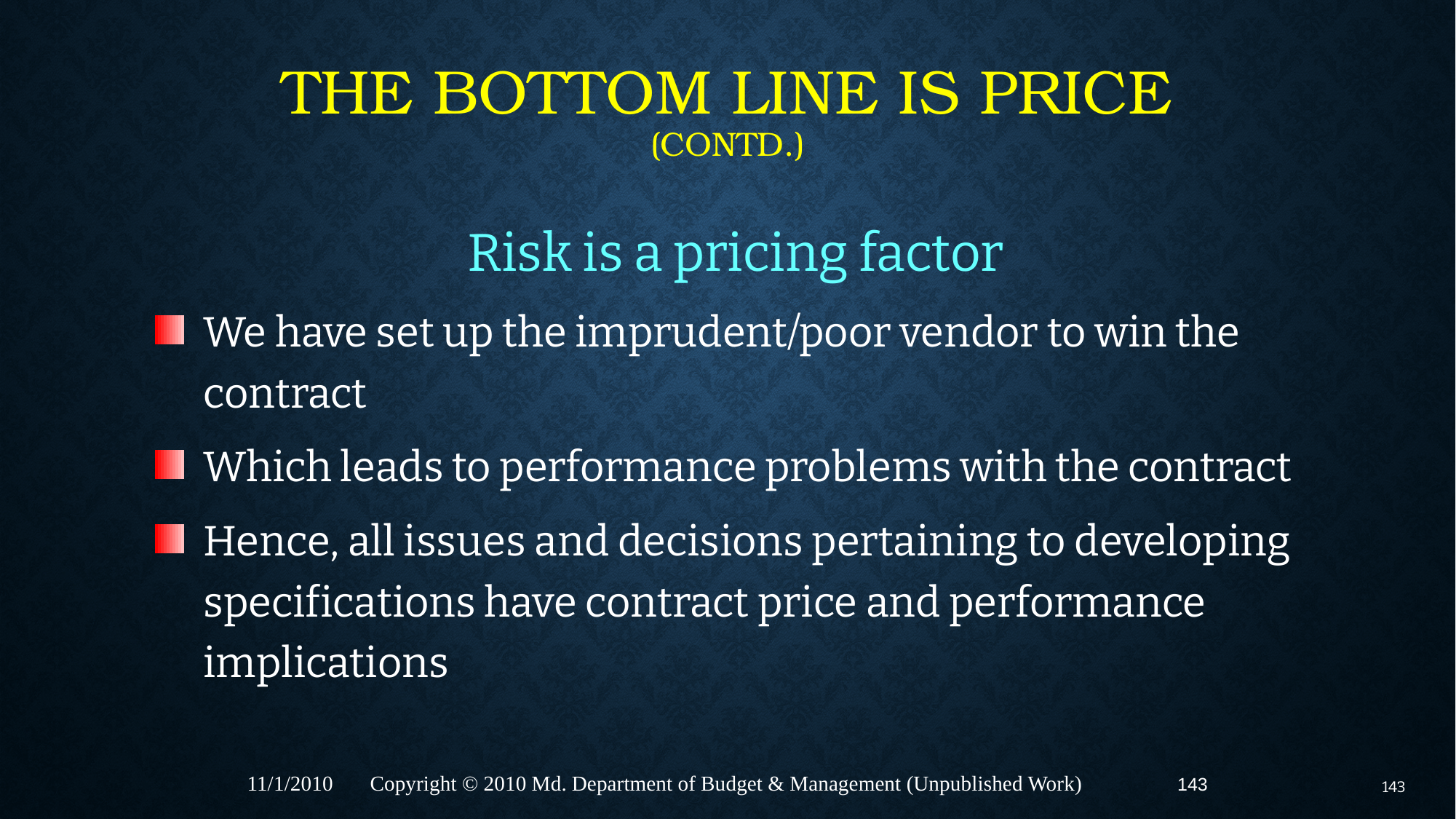

# The Bottom Line Is Price (Contd.)
Risk is a pricing factor
We have set up the imprudent/poor vendor to win the contract
Which leads to performance problems with the contract
Hence, all issues and decisions pertaining to developing specifications have contract price and performance implications
143
11/1/2010       Copyright © 2010 Md. Department of Budget & Management (Unpublished Work)
143